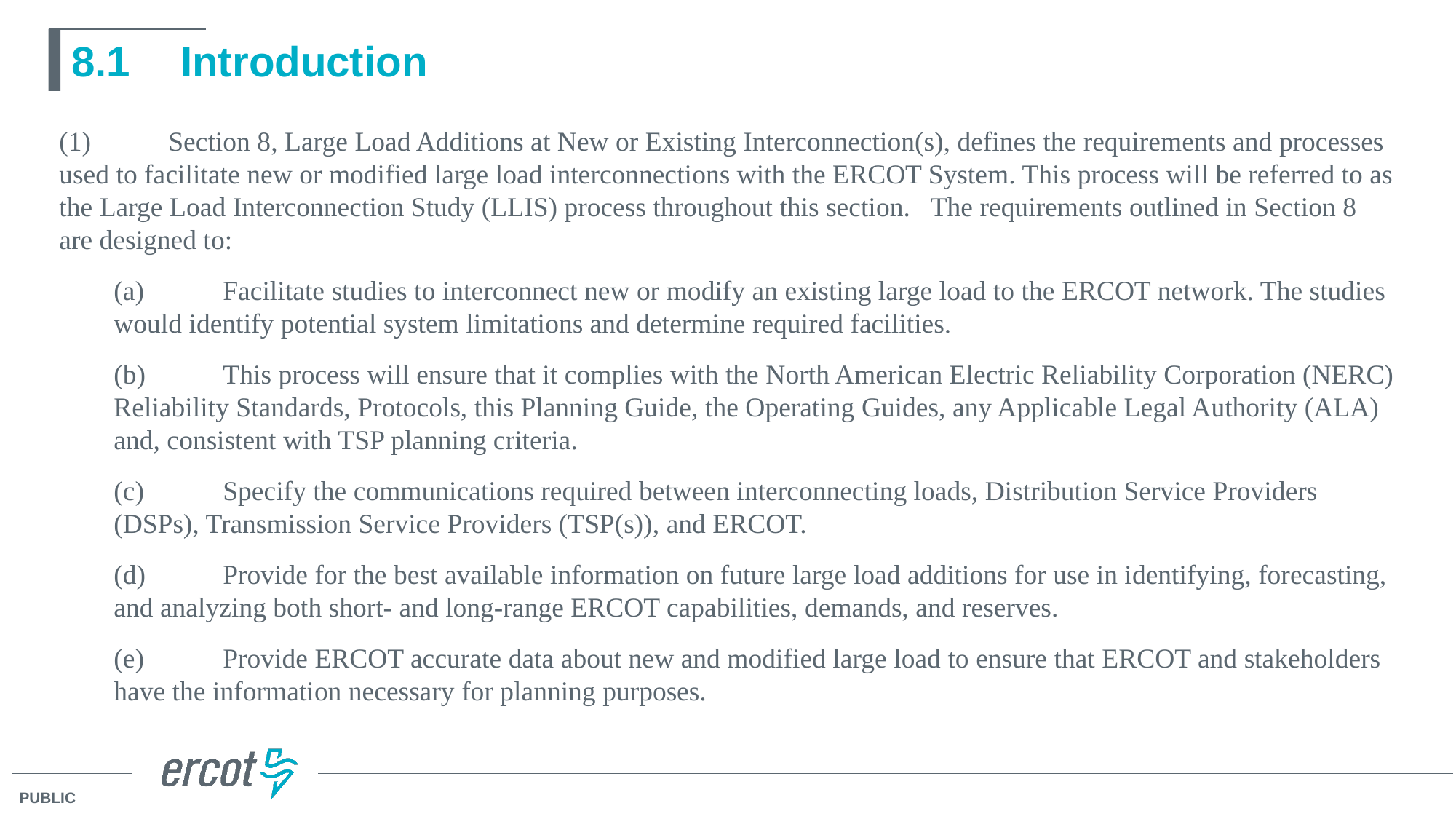

# 8.1	Introduction
(1)	Section 8, Large Load Additions at New or Existing Interconnection(s), defines the requirements and processes used to facilitate new or modified large load interconnections with the ERCOT System. This process will be referred to as the Large Load Interconnection Study (LLIS) process throughout this section.   The requirements outlined in Section 8 are designed to:
(a)	Facilitate studies to interconnect new or modify an existing large load to the ERCOT network. The studies would identify potential system limitations and determine required facilities.
(b)	This process will ensure that it complies with the North American Electric Reliability Corporation (NERC) Reliability Standards, Protocols, this Planning Guide, the Operating Guides, any Applicable Legal Authority (ALA) and, consistent with TSP planning criteria.
(c)	Specify the communications required between interconnecting loads, Distribution Service Providers (DSPs), Transmission Service Providers (TSP(s)), and ERCOT.
(d)	Provide for the best available information on future large load additions for use in identifying, forecasting, and analyzing both short- and long-range ERCOT capabilities, demands, and reserves.
(e)	Provide ERCOT accurate data about new and modified large load to ensure that ERCOT and stakeholders have the information necessary for planning purposes.